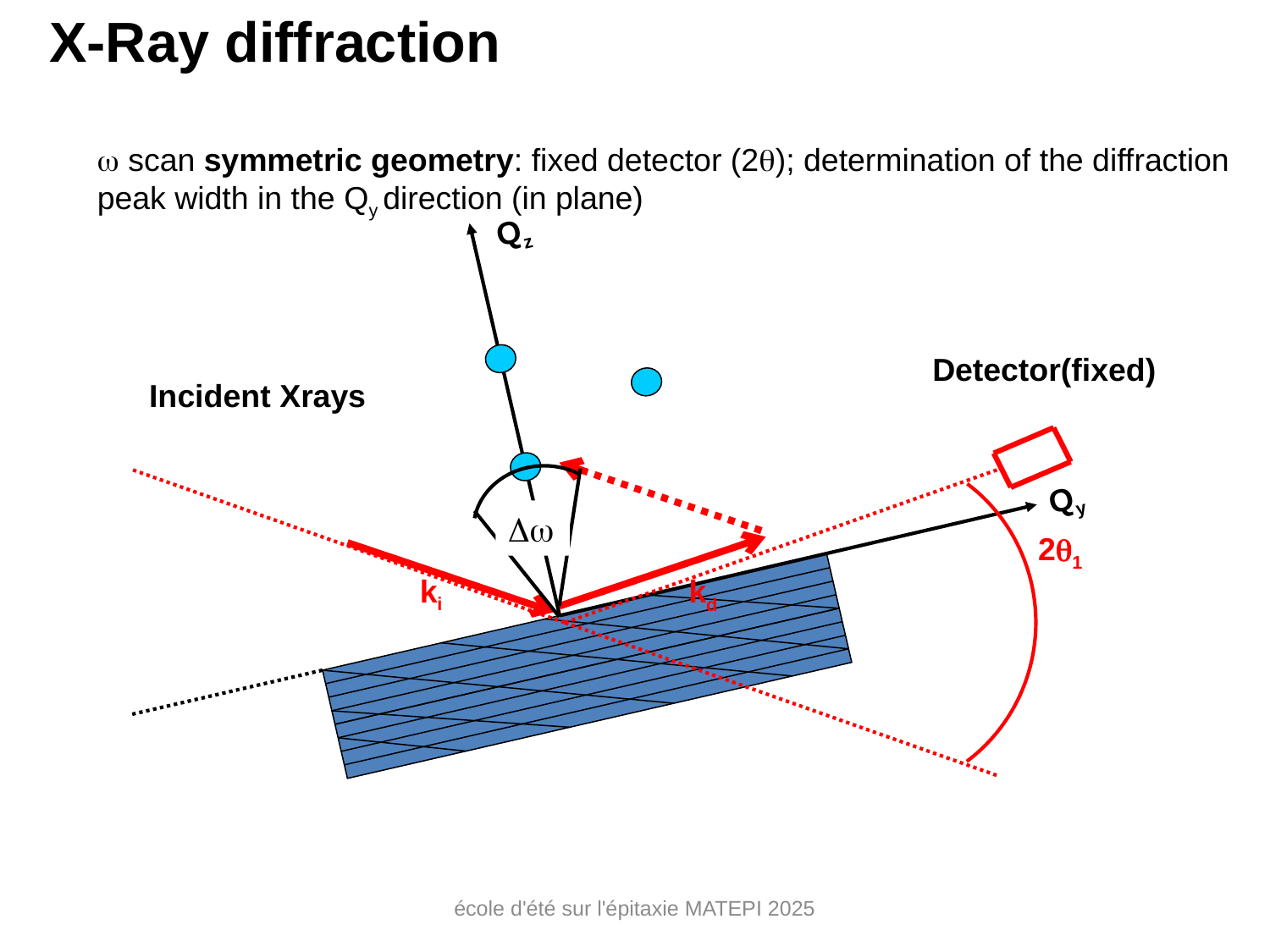

X-Ray diffraction
#
ω scan symmetric geometry: fixed detector (2θ); determination of the diffraction peak width in the Qy direction (in plane)
Qz

Detector(fixed)
Incident Xrays

Qy

Δω

2θ1

ki
kd

école d'été sur l'épitaxie MATEPI 2025